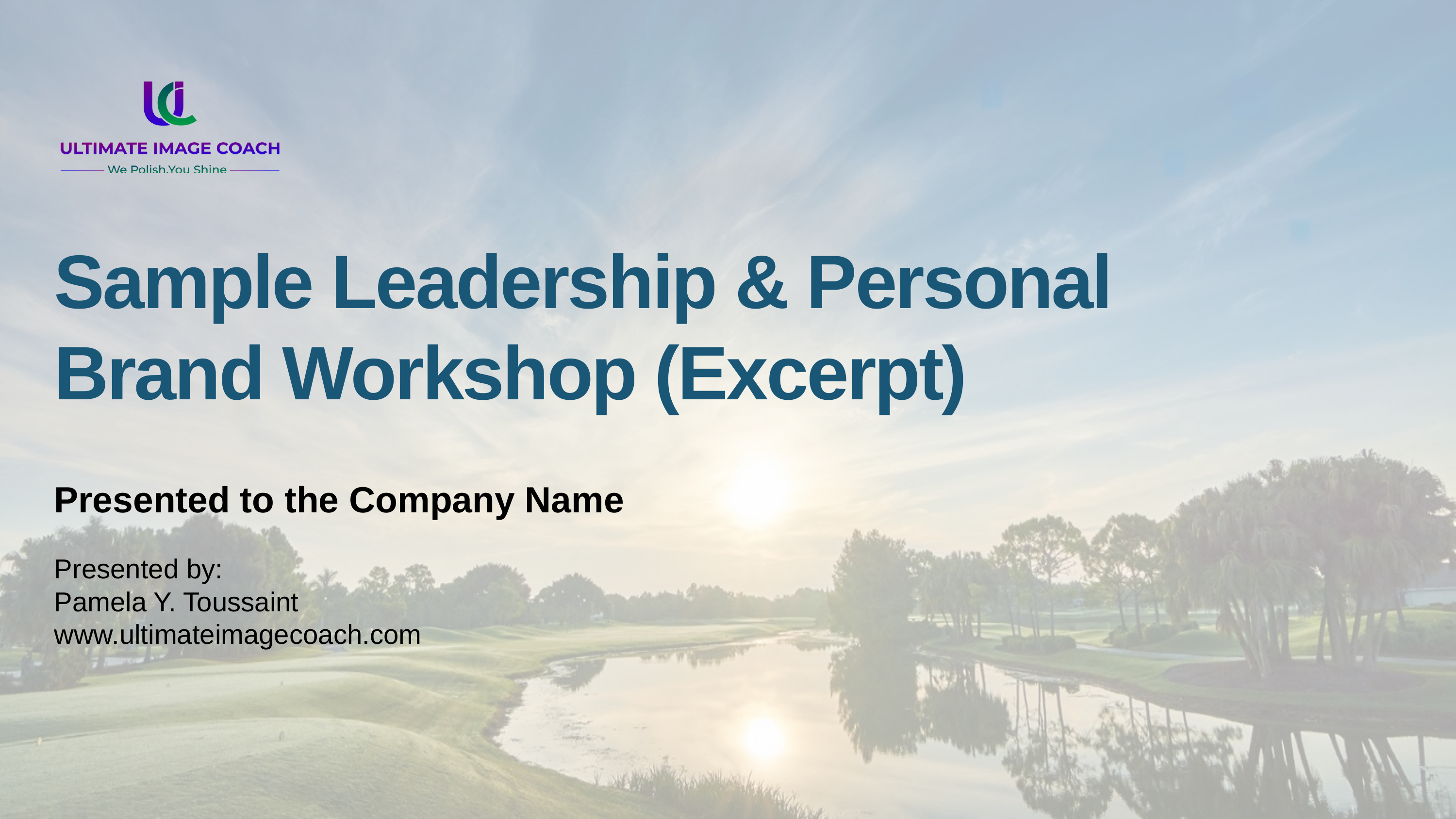

Sample Leadership & Personal Brand Workshop (Excerpt)
Presented to the Company Name
Presented by:
Pamela Y. Toussaint
www.ultimateimagecoach.com